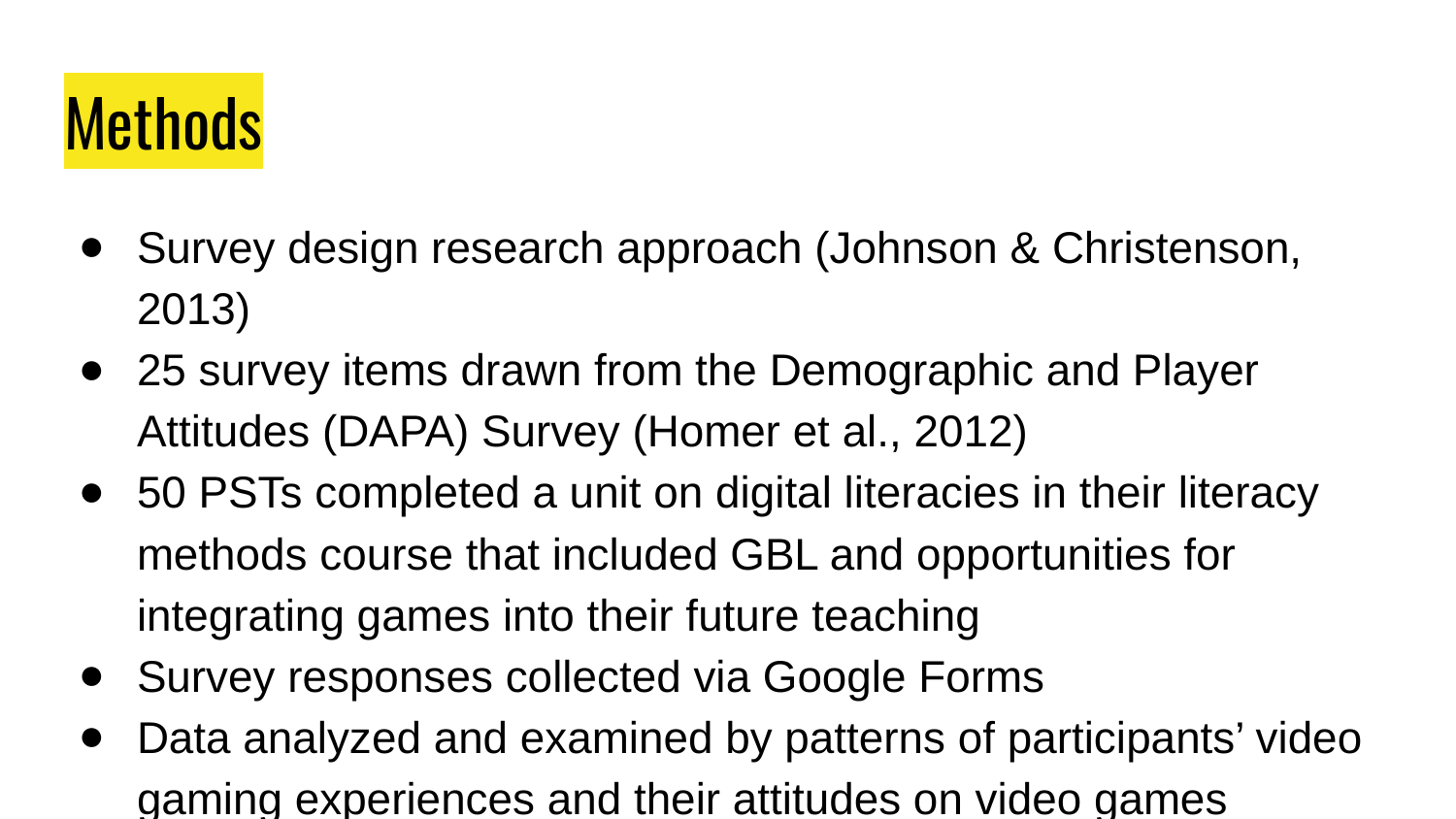

# Methods
Survey design research approach (Johnson & Christenson, 2013)
25 survey items drawn from the Demographic and Player Attitudes (DAPA) Survey (Homer et al., 2012)
50 PSTs completed a unit on digital literacies in their literacy methods course that included GBL and opportunities for integrating games into their future teaching
Survey responses collected via Google Forms
Data analyzed and examined by patterns of participants’ video gaming experiences and their attitudes on video games